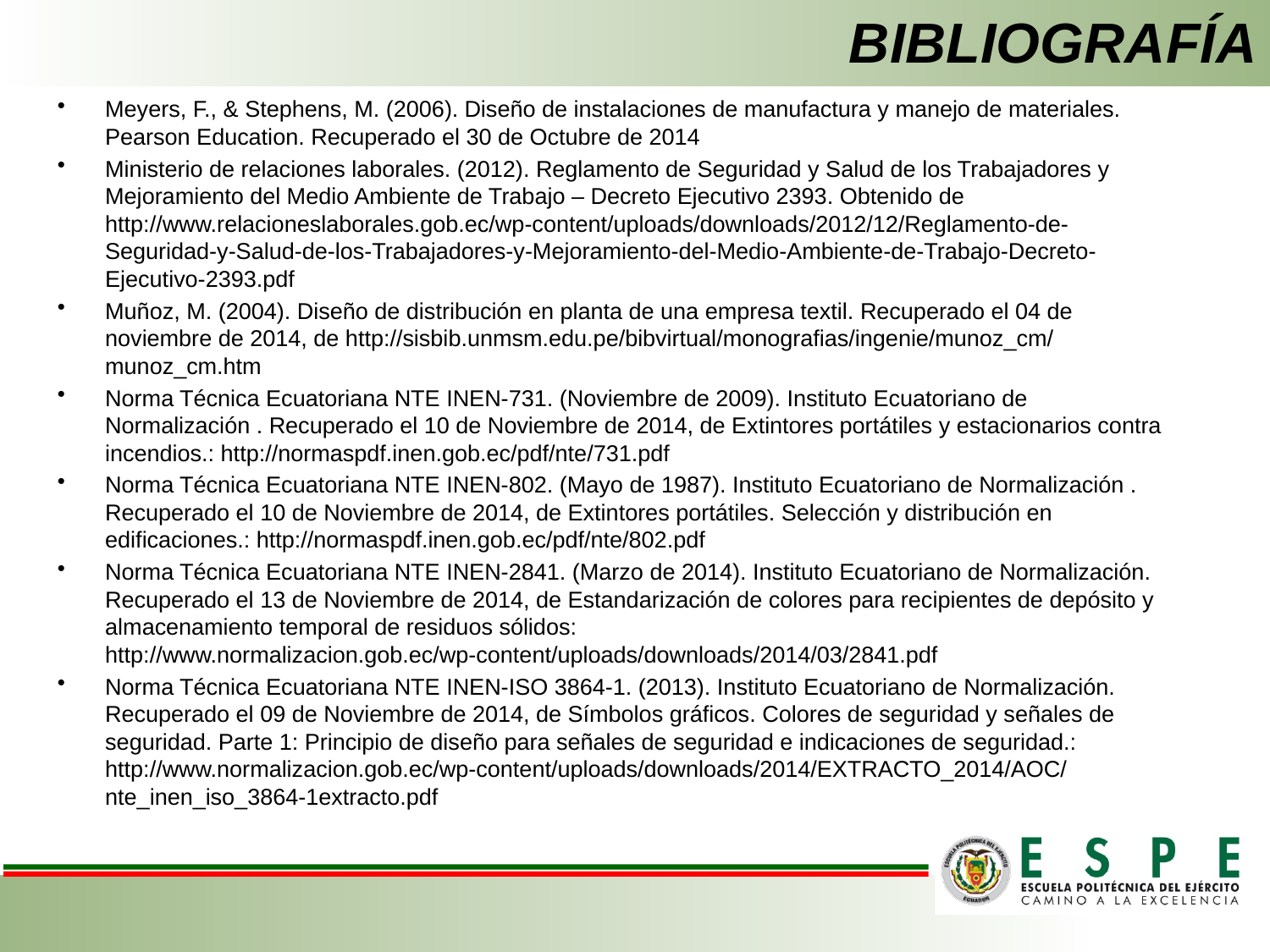

# BIBLIOGRAFÍA
Meyers, F., & Stephens, M. (2006). Diseño de instalaciones de manufactura y manejo de materiales. Pearson Education. Recuperado el 30 de Octubre de 2014
Ministerio de relaciones laborales. (2012). Reglamento de Seguridad y Salud de los Trabajadores y Mejoramiento del Medio Ambiente de Trabajo – Decreto Ejecutivo 2393. Obtenido de http://www.relacioneslaborales.gob.ec/wp-content/uploads/downloads/2012/12/Reglamento-de-Seguridad-y-Salud-de-los-Trabajadores-y-Mejoramiento-del-Medio-Ambiente-de-Trabajo-Decreto-Ejecutivo-2393.pdf
Muñoz, M. (2004). Diseño de distribución en planta de una empresa textil. Recuperado el 04 de noviembre de 2014, de http://sisbib.unmsm.edu.pe/bibvirtual/monografias/ingenie/munoz_cm/munoz_cm.htm
Norma Técnica Ecuatoriana NTE INEN-731. (Noviembre de 2009). Instituto Ecuatoriano de Normalización . Recuperado el 10 de Noviembre de 2014, de Extintores portátiles y estacionarios contra incendios.: http://normaspdf.inen.gob.ec/pdf/nte/731.pdf
Norma Técnica Ecuatoriana NTE INEN-802. (Mayo de 1987). Instituto Ecuatoriano de Normalización . Recuperado el 10 de Noviembre de 2014, de Extintores portátiles. Selección y distribución en edificaciones.: http://normaspdf.inen.gob.ec/pdf/nte/802.pdf
Norma Técnica Ecuatoriana NTE INEN-2841. (Marzo de 2014). Instituto Ecuatoriano de Normalización. Recuperado el 13 de Noviembre de 2014, de Estandarización de colores para recipientes de depósito y almacenamiento temporal de residuos sólidos: http://www.normalizacion.gob.ec/wp-content/uploads/downloads/2014/03/2841.pdf
Norma Técnica Ecuatoriana NTE INEN-ISO 3864-1. (2013). Instituto Ecuatoriano de Normalización. Recuperado el 09 de Noviembre de 2014, de Símbolos gráficos. Colores de seguridad y señales de seguridad. Parte 1: Principio de diseño para señales de seguridad e indicaciones de seguridad.: http://www.normalizacion.gob.ec/wp-content/uploads/downloads/2014/EXTRACTO_2014/AOC/nte_inen_iso_3864-1extracto.pdf